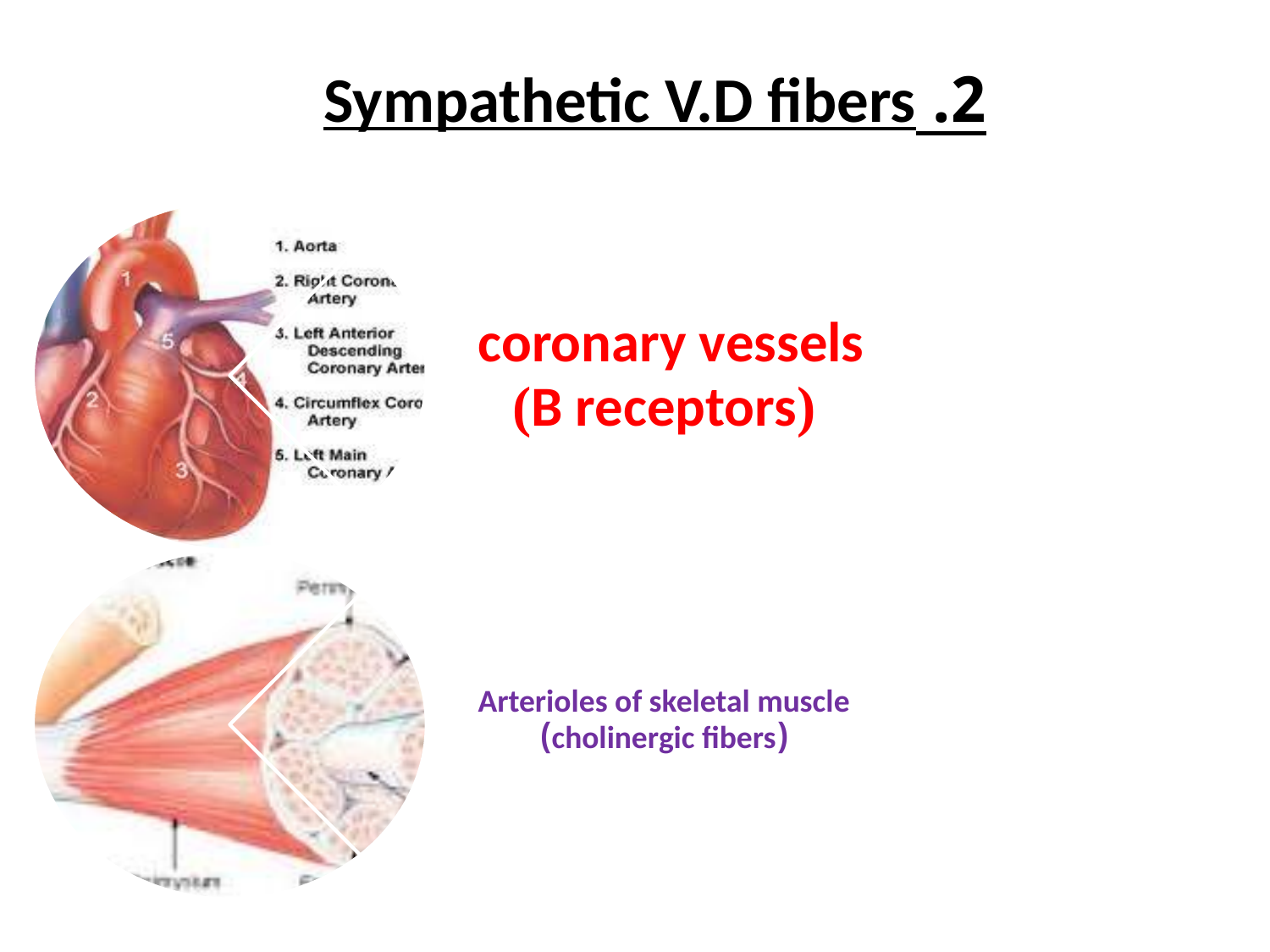

2. Sympathetic V.D fibers
coronary vessels
Arterioles of skeletal muscle